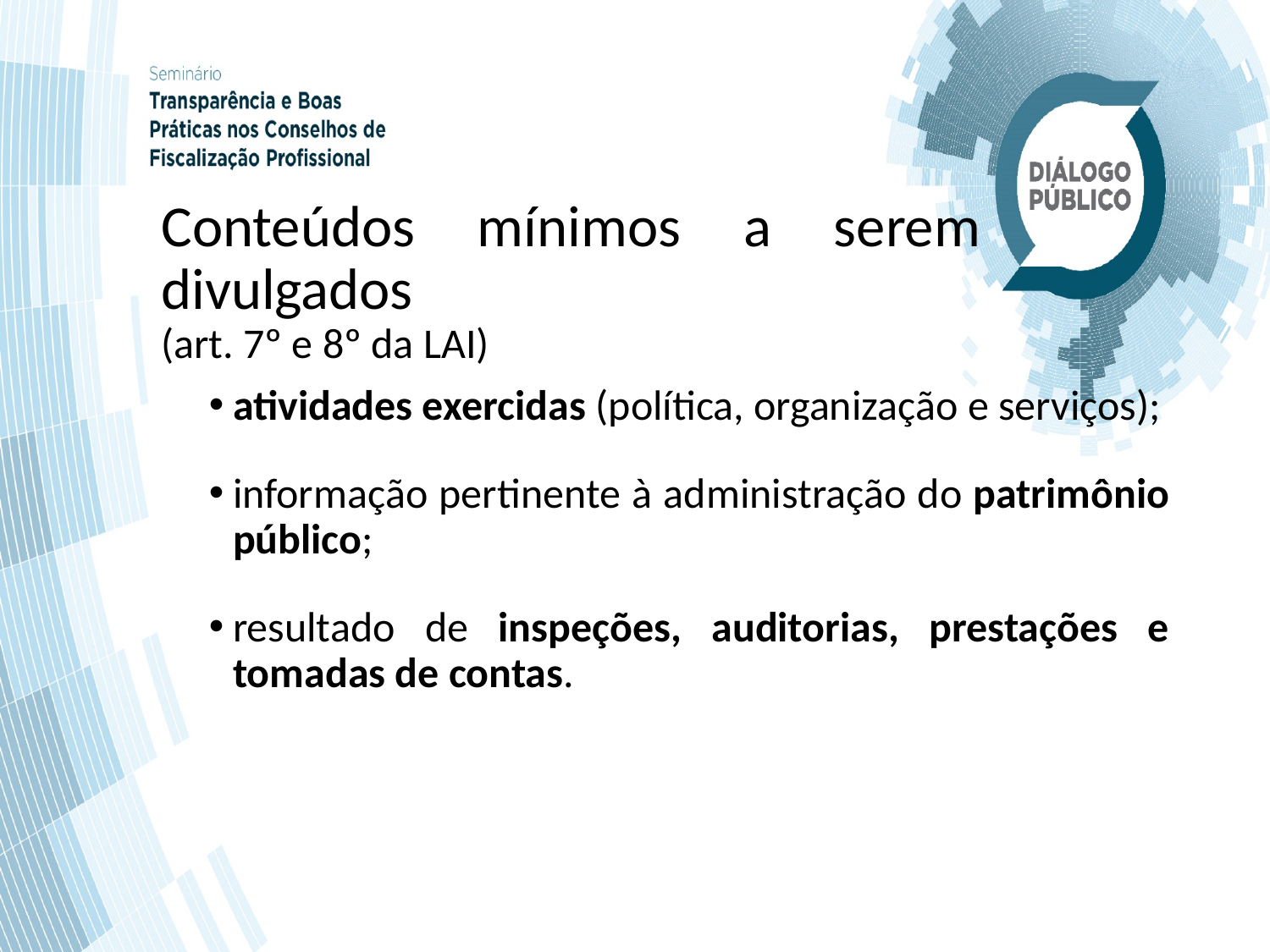

# Conteúdos mínimos a serem divulgados (art. 7º e 8º da LAI)
atividades exercidas (política, organização e serviços);
informação pertinente à administração do patrimônio público;
resultado de inspeções, auditorias, prestações e tomadas de contas.